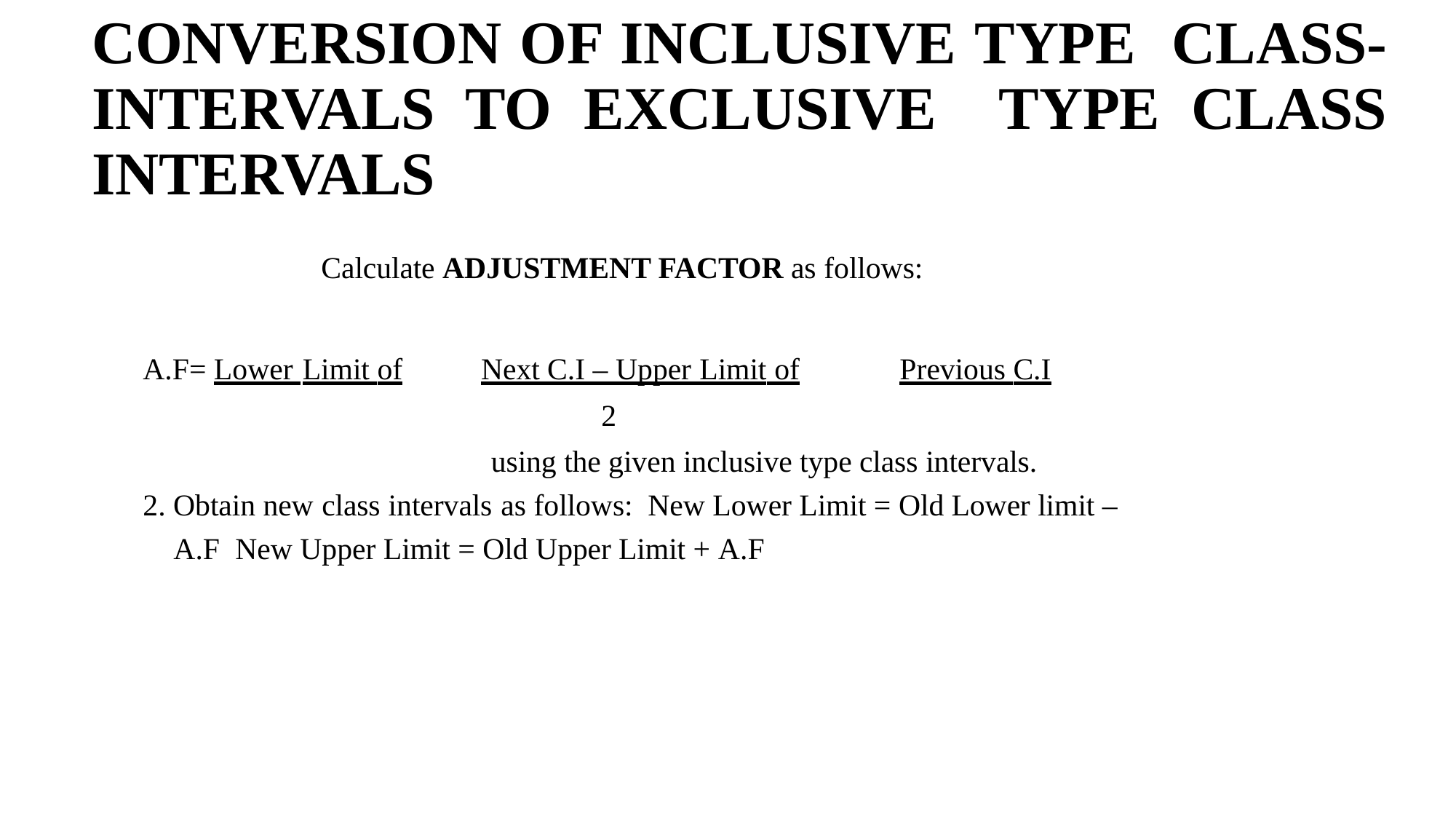

# CONVERSION OF INCLUSIVE TYPE  CLASS-INTERVALS TO EXCLUSIVE  TYPE CLASS INTERVALS
Calculate ADJUSTMENT FACTOR as follows:
A.F= Lower Limit of	Next C.I – Upper Limit of	Previous C.I
2
	using the given inclusive type class intervals.
2. Obtain new class intervals	as follows:  New Lower Limit = Old Lower limit – A.F  New Upper Limit = Old Upper Limit + A.F